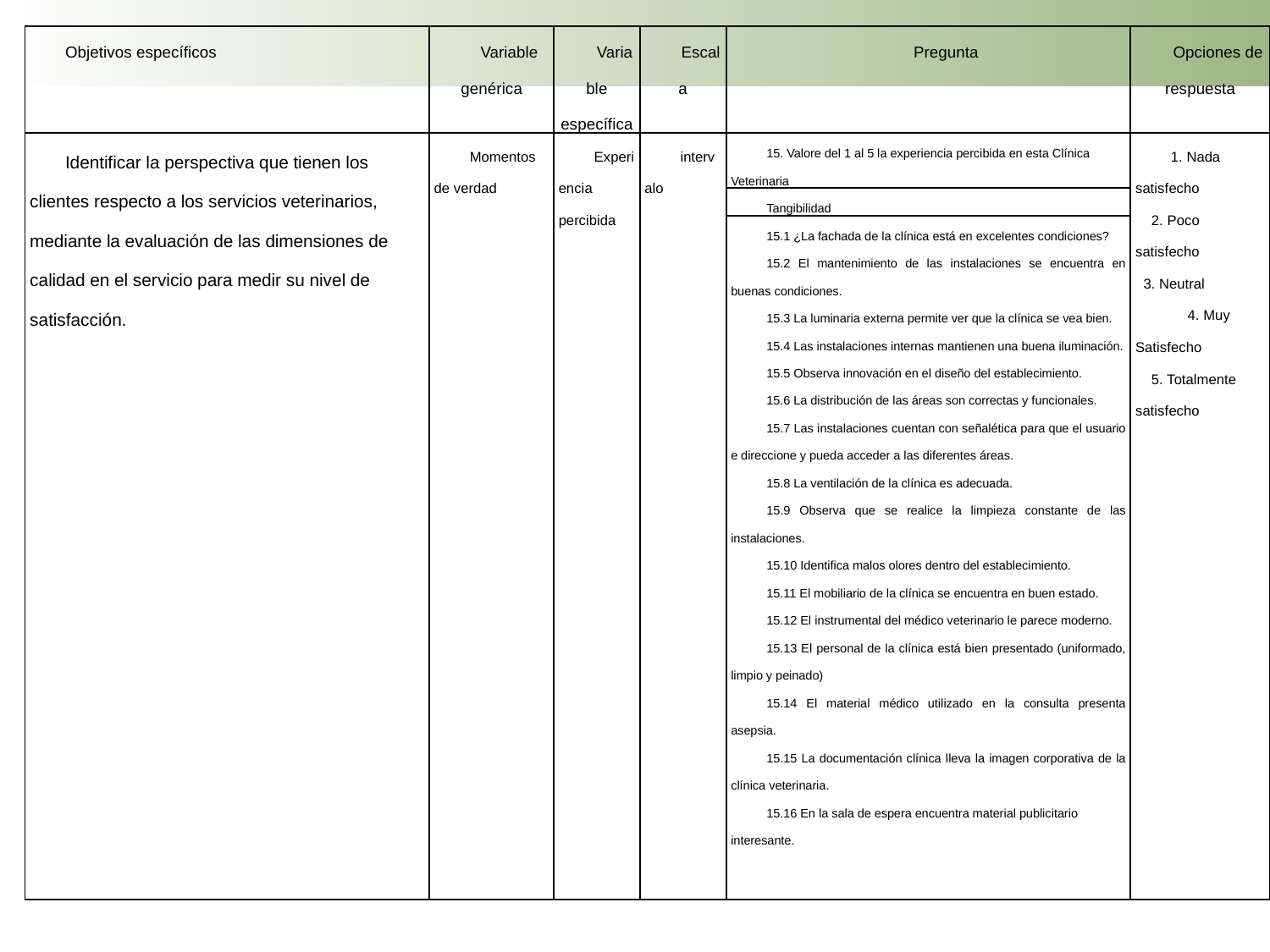

| Objetivos específicos | Variable genérica | Variable específica | Escala | Pregunta | Opciones de respuesta |
| --- | --- | --- | --- | --- | --- |
| Identificar la perspectiva que tienen los clientes respecto a los servicios veterinarios, mediante la evaluación de las dimensiones de calidad en el servicio para medir su nivel de satisfacción. | Momentos de verdad | Experiencia percibida | intervalo | 15. Valore del 1 al 5 la experiencia percibida en esta Clínica Veterinaria | 1. Nada satisfecho 2. Poco satisfecho 3. Neutral 4. Muy Satisfecho 5. Totalmente satisfecho |
|  |  |  |  | Tangibilidad |  |
|  |  |  |  | 15.1 ¿La fachada de la clínica está en excelentes condiciones? 15.2 El mantenimiento de las instalaciones se encuentra en buenas condiciones. 15.3 La luminaria externa permite ver que la clínica se vea bien. 15.4 Las instalaciones internas mantienen una buena iluminación. 15.5 Observa innovación en el diseño del establecimiento. 15.6 La distribución de las áreas son correctas y funcionales. 15.7 Las instalaciones cuentan con señalética para que el usuario e direccione y pueda acceder a las diferentes áreas. 15.8 La ventilación de la clínica es adecuada. 15.9 Observa que se realice la limpieza constante de las instalaciones. 15.10 Identifica malos olores dentro del establecimiento. 15.11 El mobiliario de la clínica se encuentra en buen estado. 15.12 El instrumental del médico veterinario le parece moderno. 15.13 El personal de la clínica está bien presentado (uniformado, limpio y peinado) 15.14 El material médico utilizado en la consulta presenta asepsia. 15.15 La documentación clínica lleva la imagen corporativa de la clínica veterinaria. 15.16 En la sala de espera encuentra material publicitario interesante. |  |